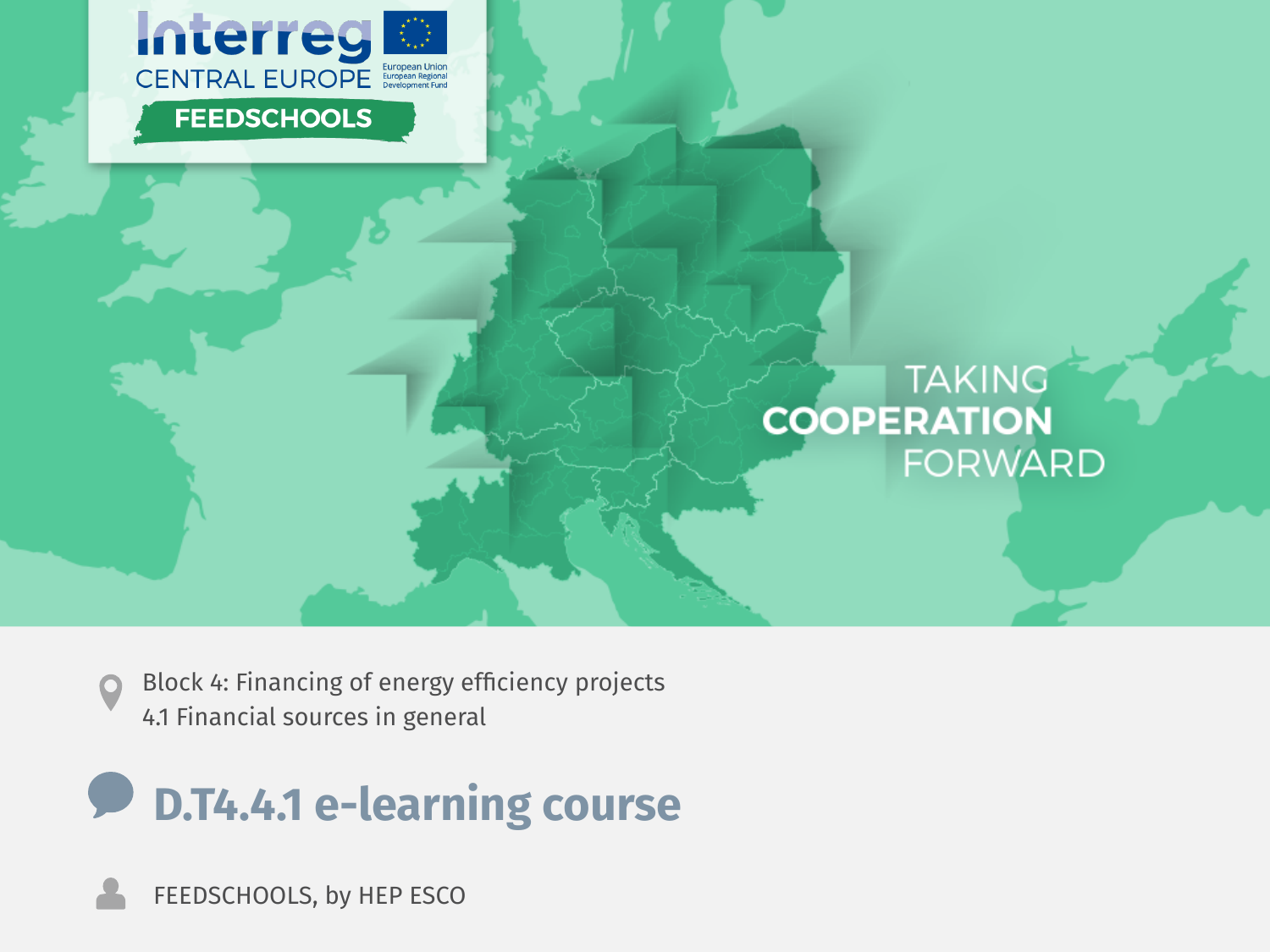

Block 4: Financing of energy efficiency projects
4.1 Financial sources in general
D.T4.4.1 e-learning course
FEEDSCHOOLS, by HEP ESCO